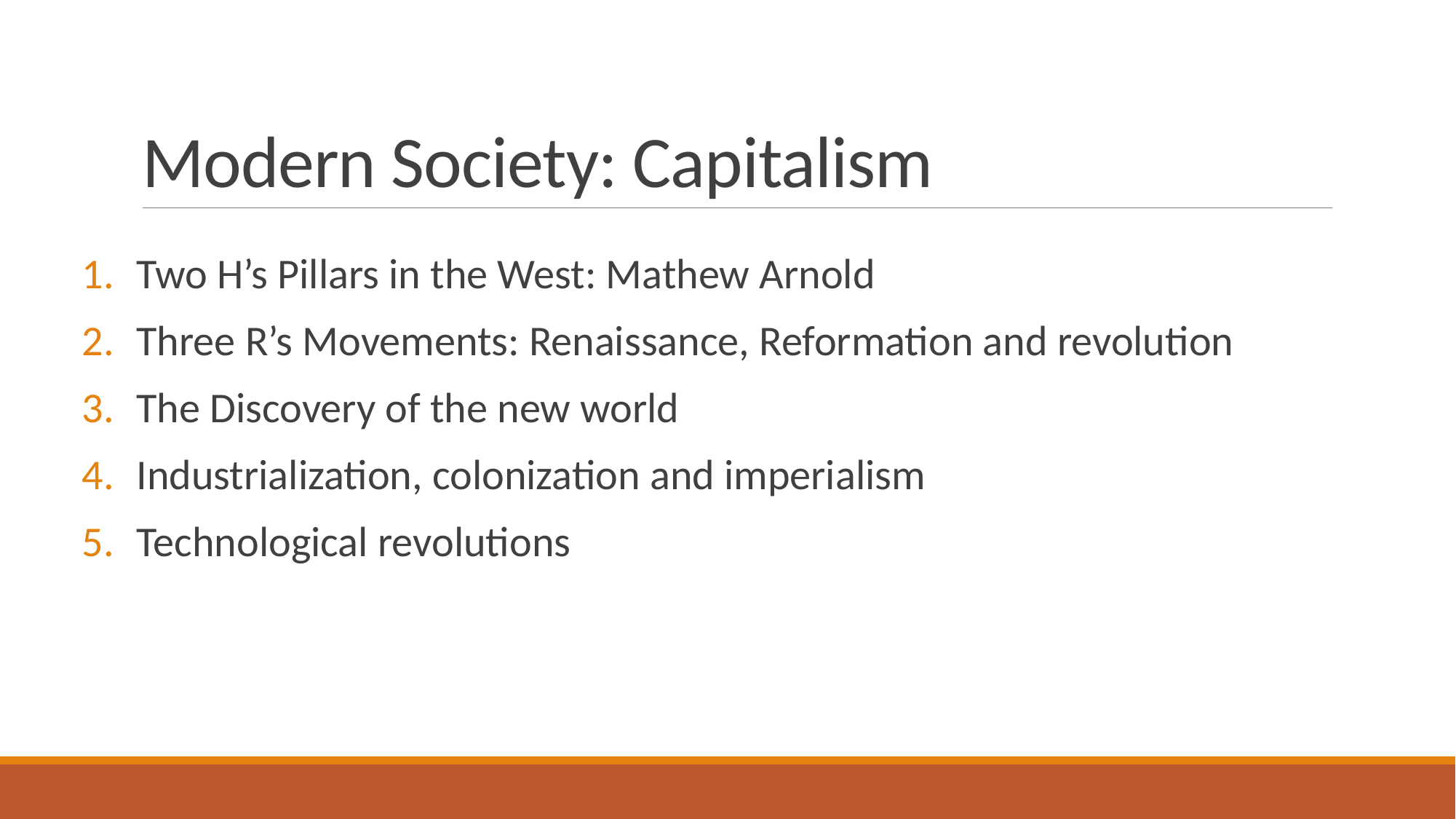

# Modern Society: Capitalism
Two H’s Pillars in the West: Mathew Arnold
Three R’s Movements: Renaissance, Reformation and revolution
The Discovery of the new world
Industrialization, colonization and imperialism
Technological revolutions